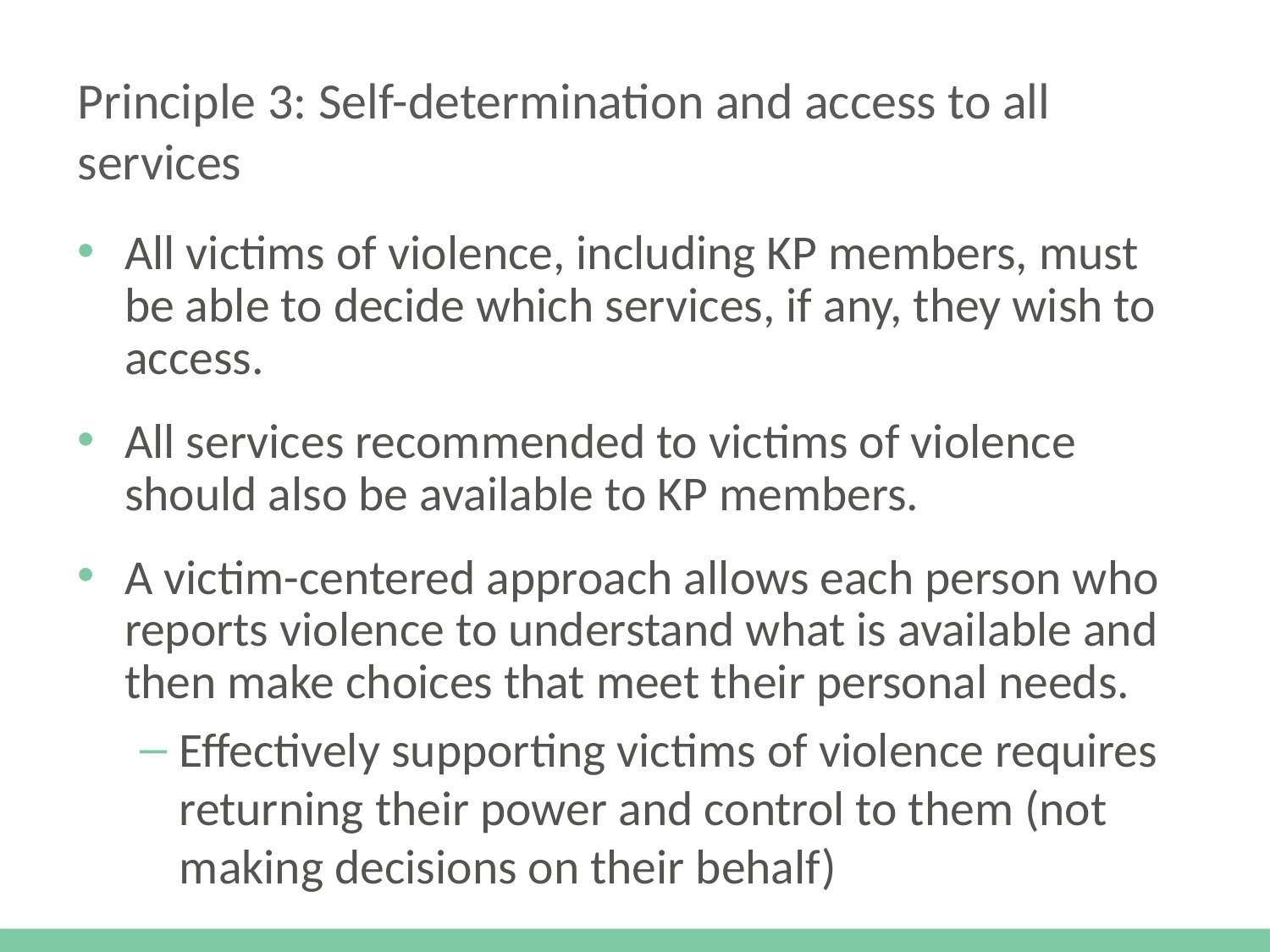

# Principle 3: Self-determination and access to all services
All victims of violence, including KP members, must be able to decide which services, if any, they wish to access.
All services recommended to victims of violence should also be available to KP members.
A victim-centered approach allows each person who reports violence to understand what is available and then make choices that meet their personal needs.
Effectively supporting victims of violence requires returning their power and control to them (not making decisions on their behalf)